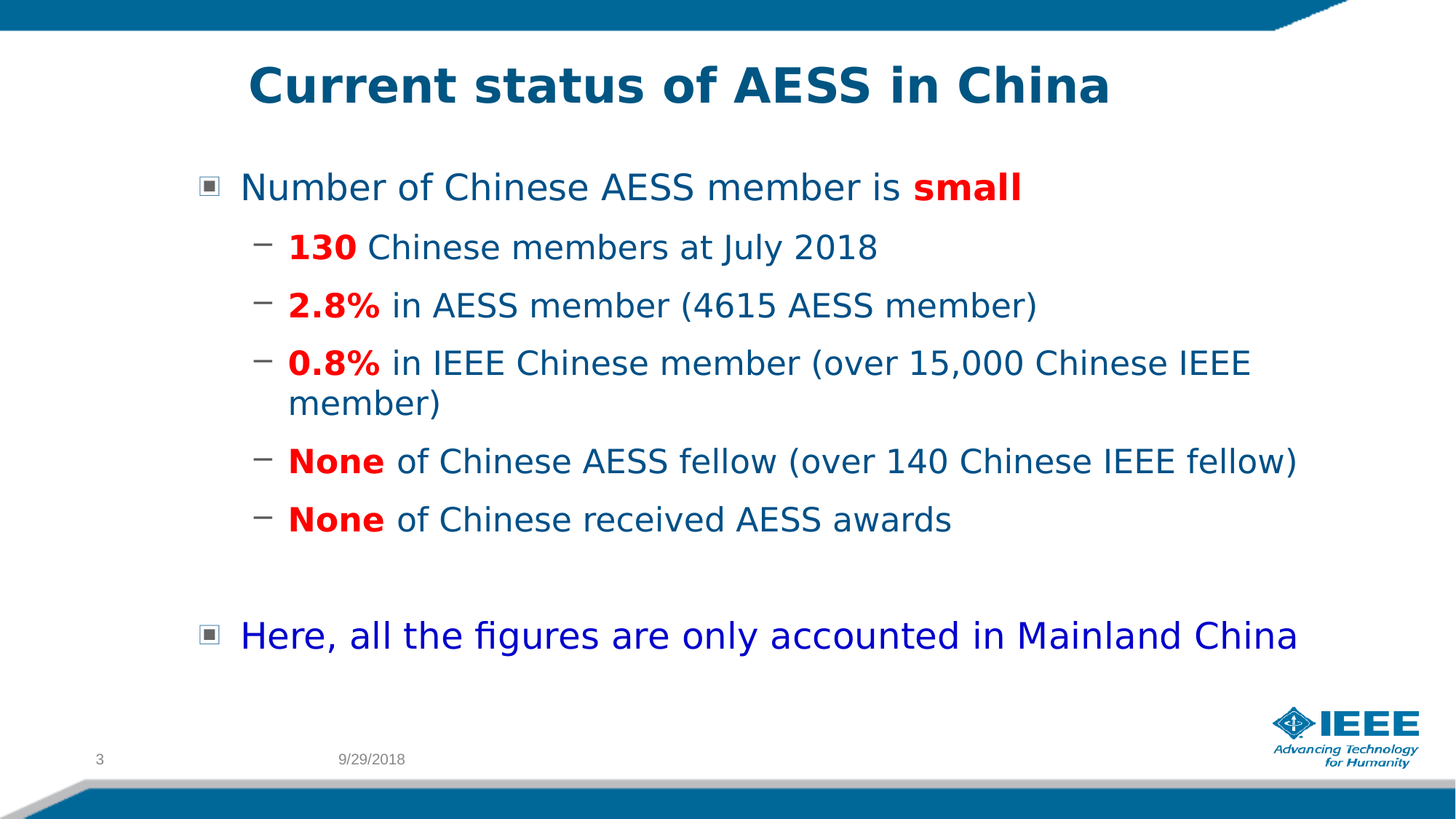

# Current status of AESS in China

Number of Chinese AESS member is small
130 Chinese members at July 2018
2.8% in AESS member (4615 AESS member)
0.8% in IEEE Chinese member (over 15,000 Chinese IEEE member)
None of Chinese AESS fellow (over 140 Chinese IEEE fellow)
None of Chinese received AESS awards
Here, all the figures are only accounted in Mainland China

3
9/29/2018